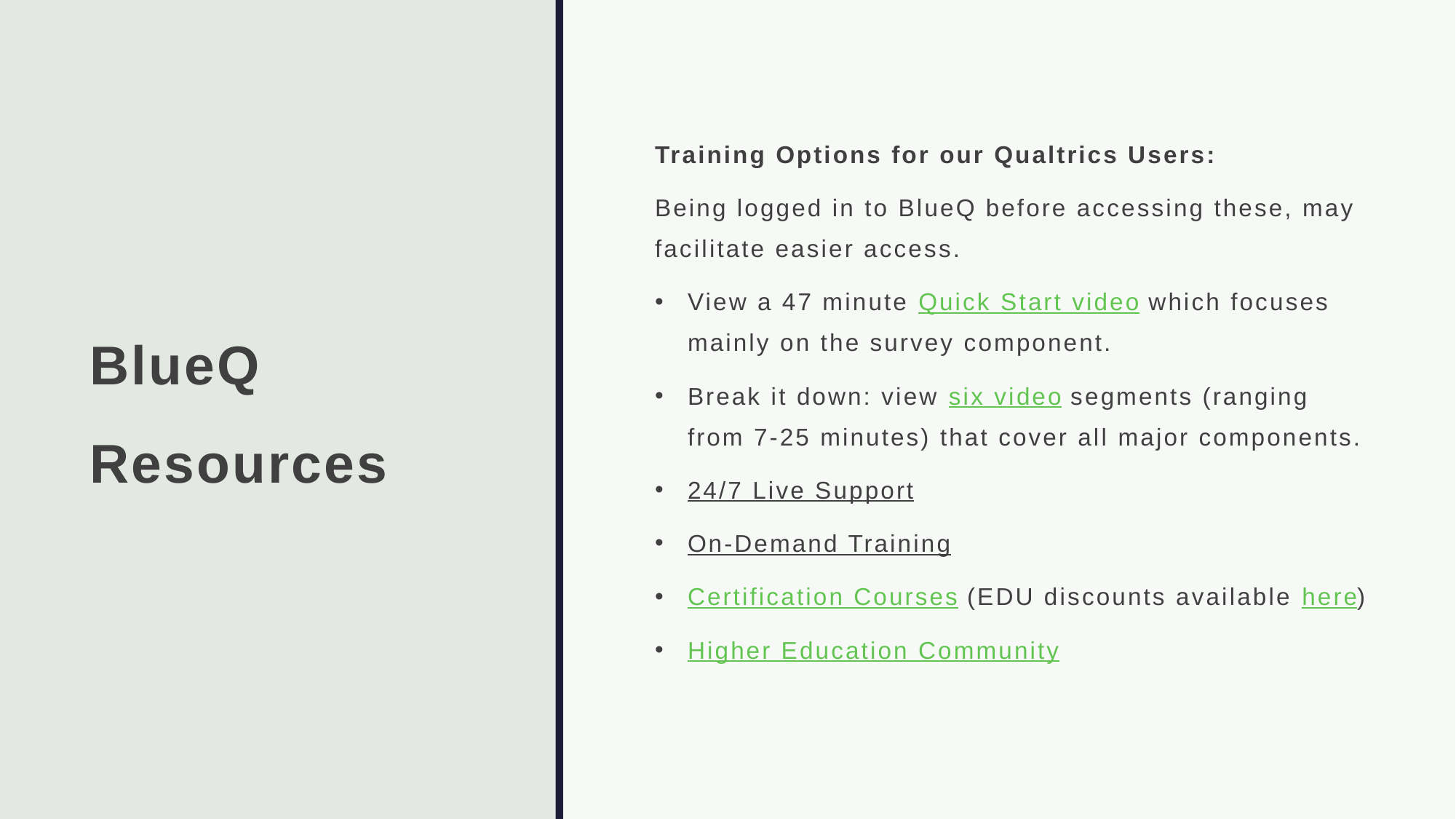

# BlueQ Resources
Training Options for our Qualtrics Users:
Being logged in to BlueQ before accessing these, may facilitate easier access.
View a 47 minute Quick Start video which focuses mainly on the survey component.
Break it down: view six video segments (ranging from 7-25 minutes) that cover all major components.
24/7 Live Support
On-Demand Training
Certification Courses (EDU discounts available here)
Higher Education Community